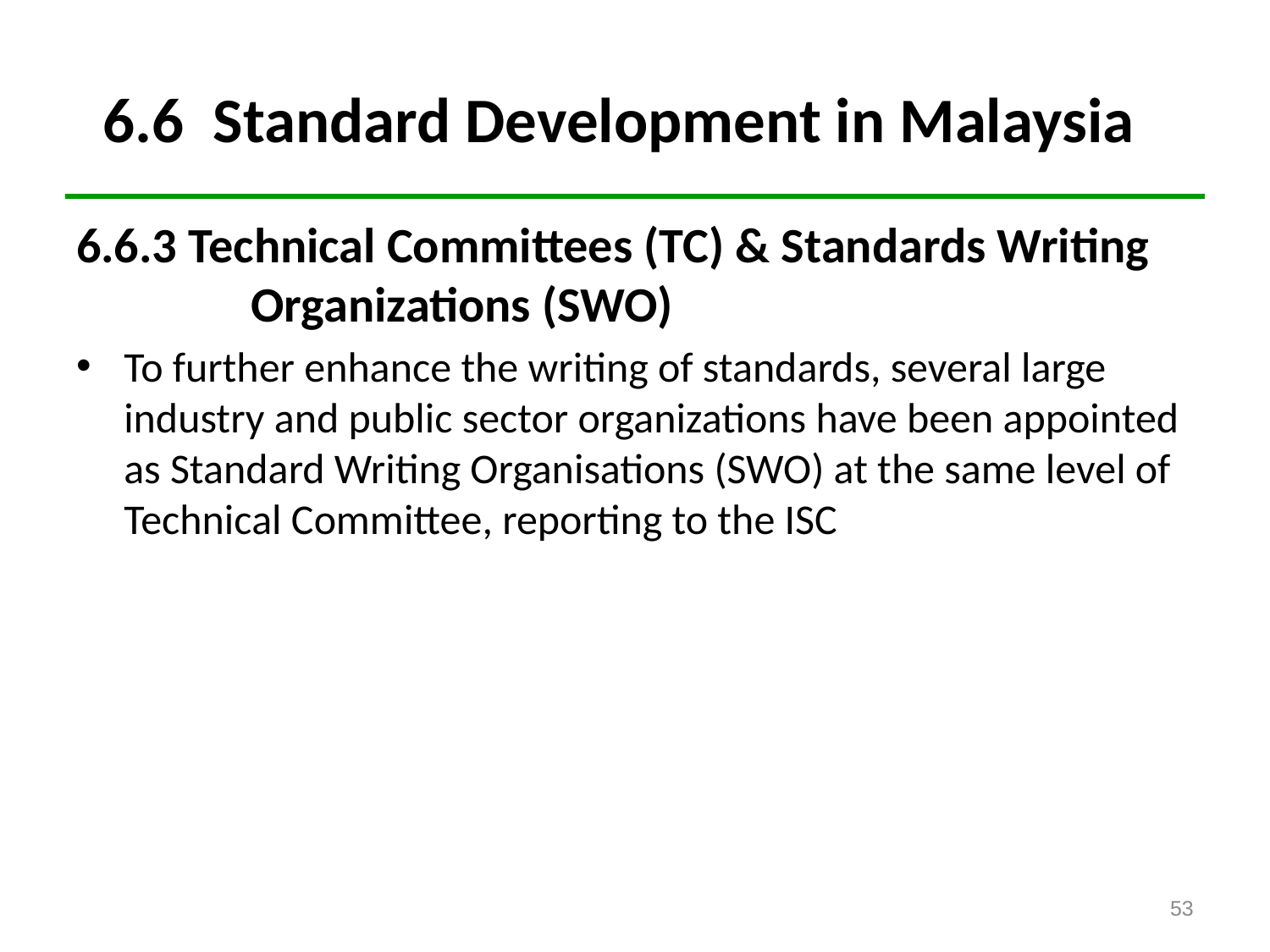

# 6.6  Standard Development in Malaysia
6.6.3 Technical Committees (TC) & Standards Writing 	Organizations (SWO)
To further enhance the writing of standards, several large industry and public sector organizations have been appointed as Standard Writing Organisations (SWO) at the same level of Technical Committee, reporting to the ISC

53